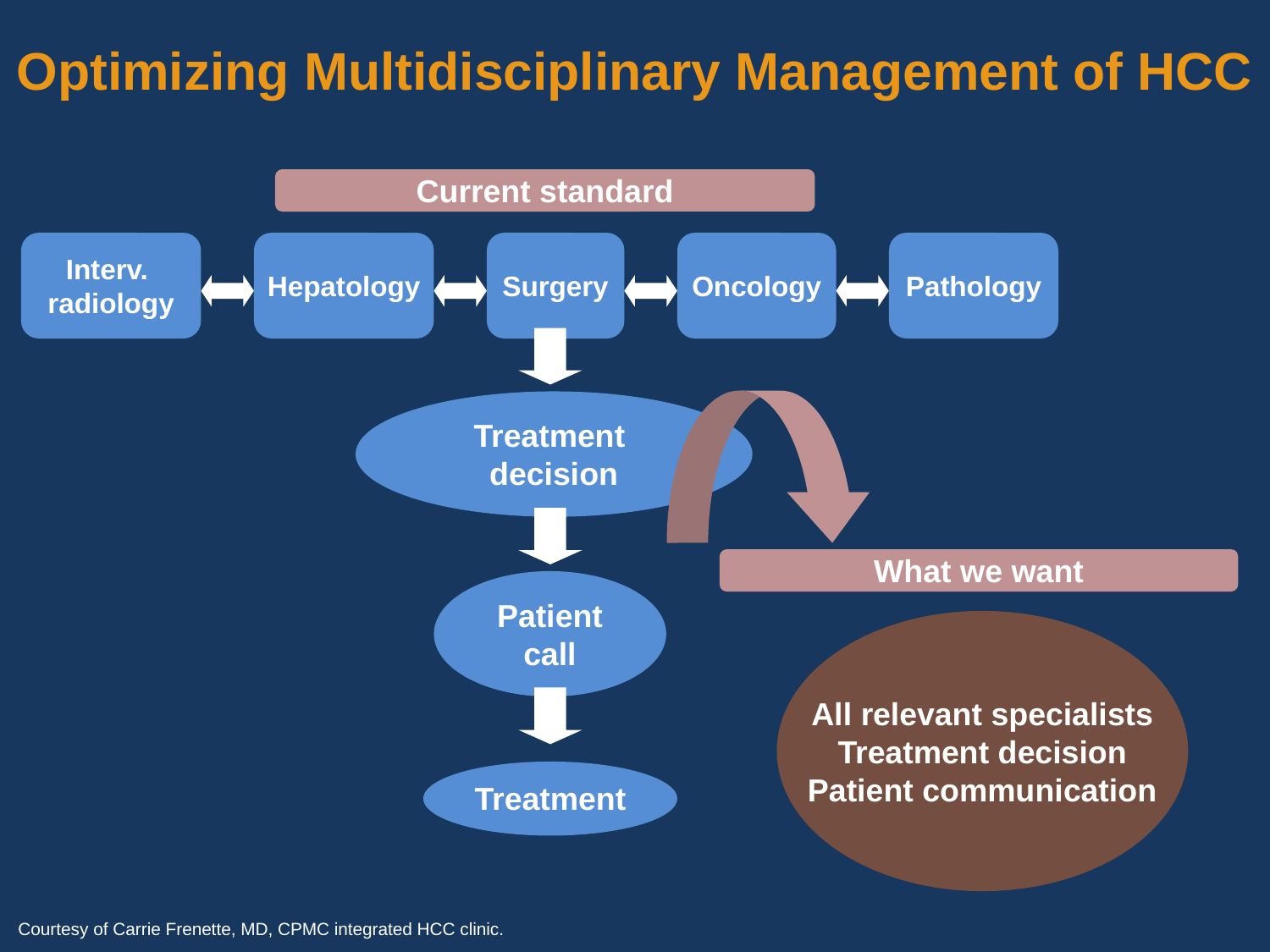

# Optimizing Multidisciplinary Management of HCC
Current standard
Interv.
radiology
Hepatology
Surgery
Oncology
Pathology

Treatment
decision

What we want
Patient
call
All relevant specialists
Treatment decision
Patient communication

Treatment
Courtesy of Carrie Frenette, MD, CPMC integrated HCC clinic.